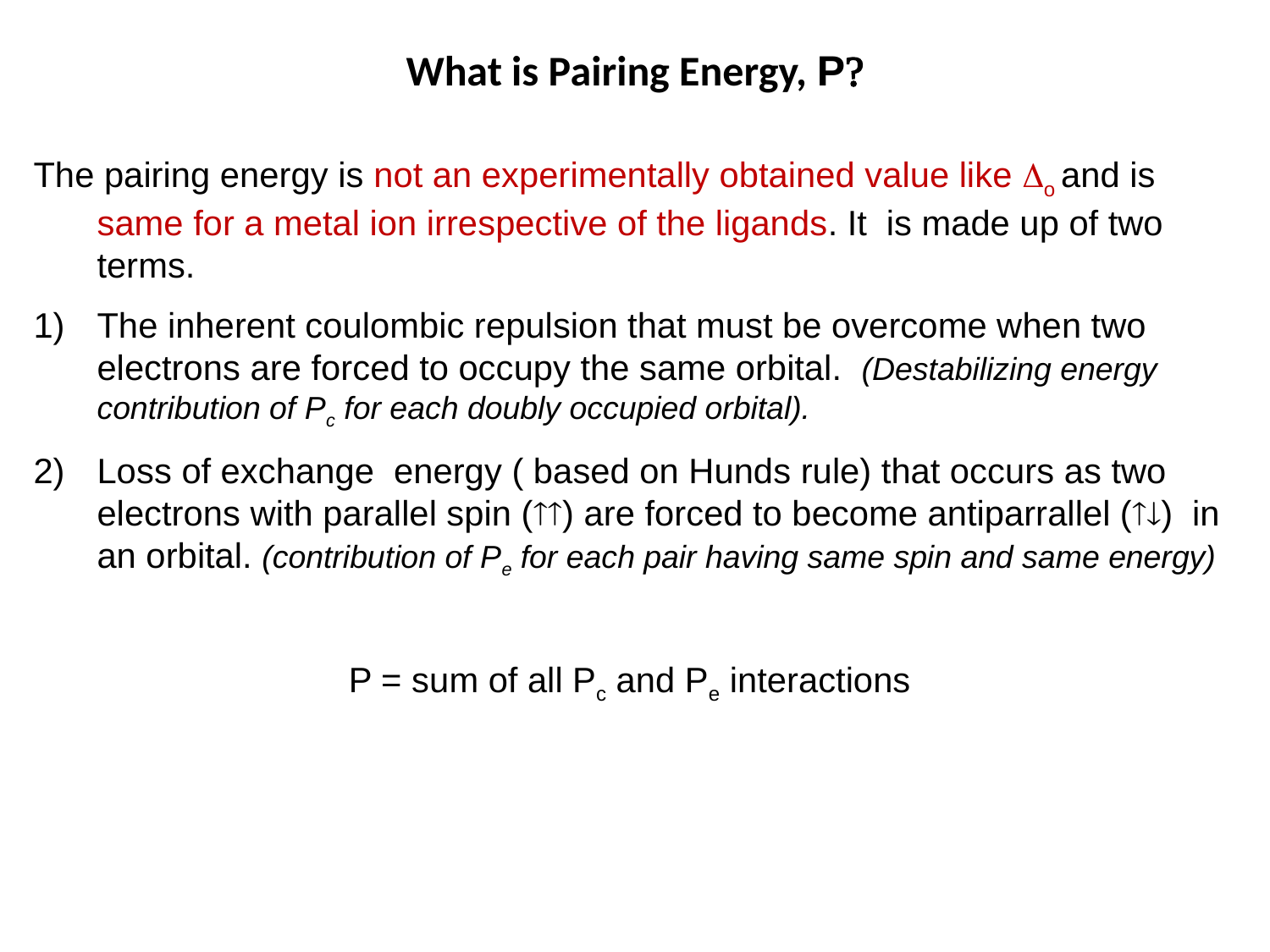

# What is Pairing Energy, P?
The pairing energy is not an experimentally obtained value like Δo and is same for a metal ion irrespective of the ligands. It  is made up of two terms.
The inherent coulombic repulsion that must be overcome when two electrons are forced to occupy the same orbital.  (Destabilizing energy contribution of Pc for each doubly occupied orbital).
Loss of exchange  energy ( based on Hunds rule) that occurs as two electrons with parallel spin (↑↑) are forced to become antiparrallel (↑↓)  in an orbital. (contribution of Pe for each pair having same spin and same energy)

P = sum of all Pc and Pe interactions